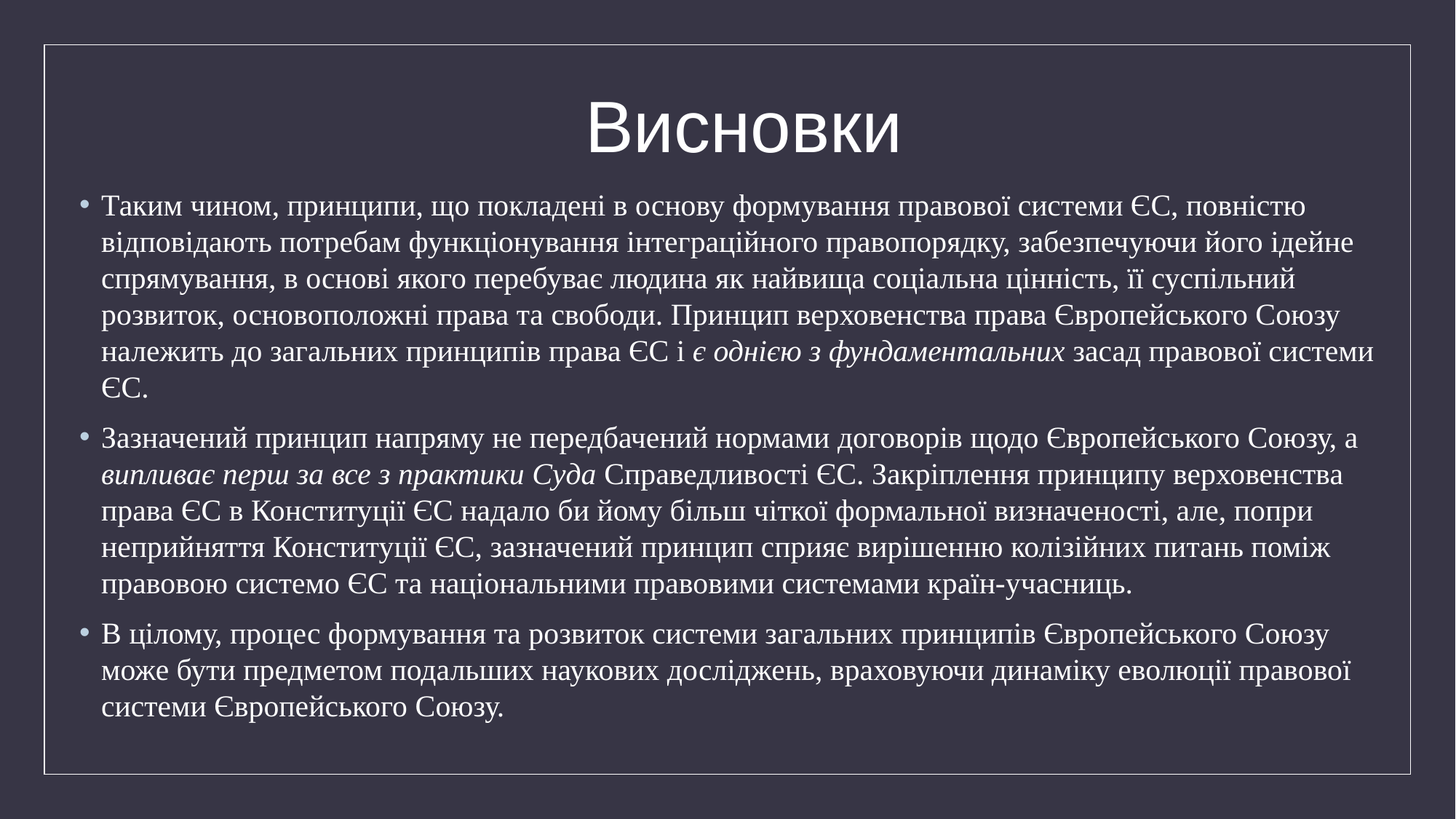

# Висновки
Таким чином, принципи, що покладені в основу формування правової системи ЄС, повністю відповідають потребам функціонування інтеграційного правопорядку, забезпечуючи його ідейне спрямування, в основі якого перебуває людина як найвища соціальна цінність, її суспільний розвиток, основоположні права та свободи. Принцип верховенства права Європейського Союзу належить до загальних принципів права ЄС і є однією з фундаментальних засад правової системи ЄС.
Зазначений принцип напряму не передбачений нормами договорів щодо Європейського Союзу, а випливає перш за все з практики Суда Справедливості ЄС. Закріплення принципу верховенства права ЄС в Конституції ЄС надало би йому більш чіткої формальної визначеності, але, попри неприйняття Конституції ЄС, зазначений принцип сприяє вирішенню колізійних питань поміж правовою системо ЄС та національними правовими системами країн-учасниць.
В цілому, процес формування та розвиток системи загальних принципів Європейського Союзу може бути предметом подальших наукових досліджень, враховуючи динаміку еволюції правової системи Європейського Союзу.